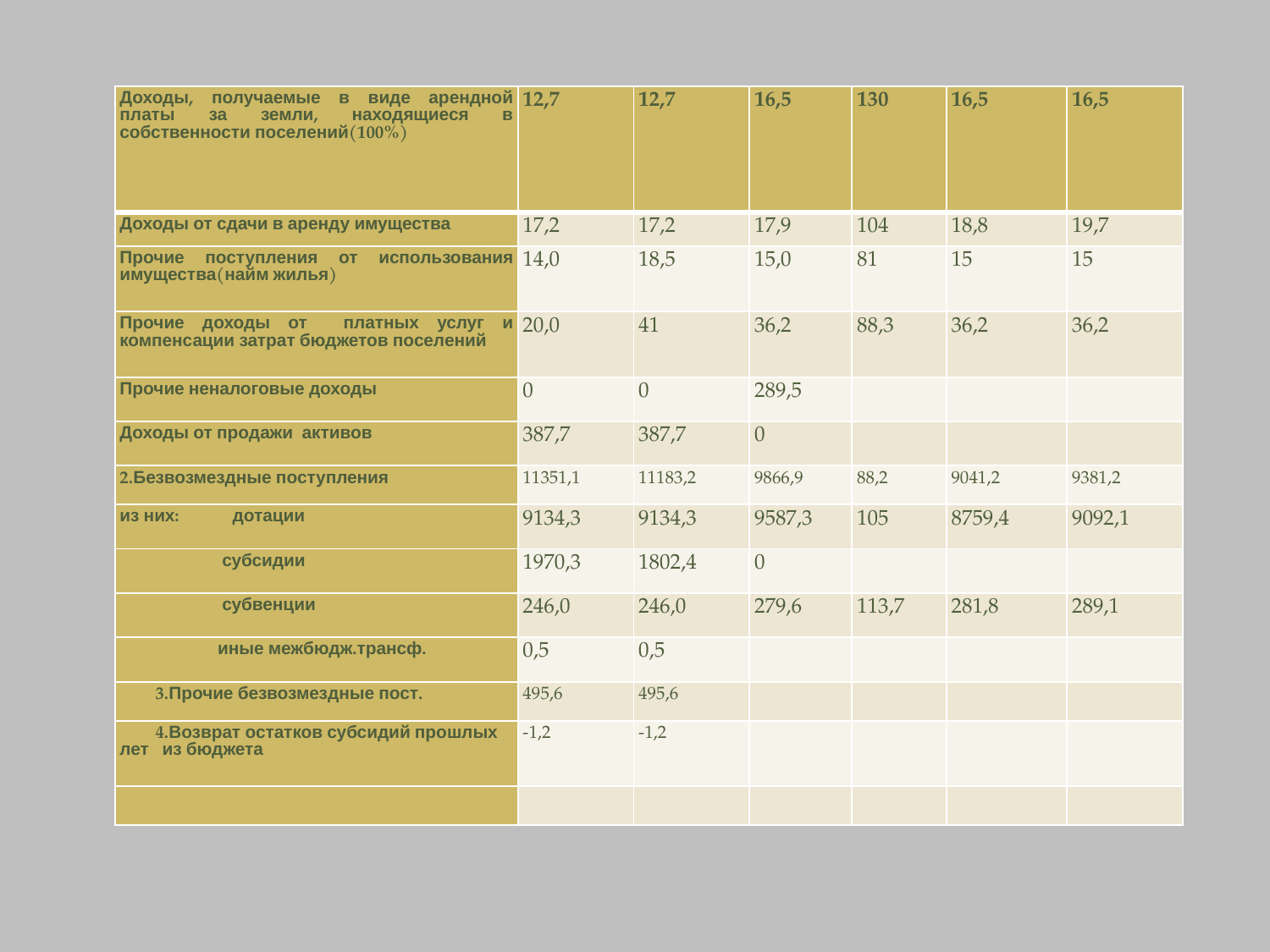

| Доходы, получаемые в виде арендной платы за земли, находящиеся в собственности поселений(100%) | 12,7 | 12,7 | 16,5 | 130 | 16,5 | 16,5 |
| --- | --- | --- | --- | --- | --- | --- |
| Доходы от сдачи в аренду имущества | 17,2 | 17,2 | 17,9 | 104 | 18,8 | 19,7 |
| Прочие поступления от использования имущества(найм жилья) | 14,0 | 18,5 | 15,0 | 81 | 15 | 15 |
| Прочие доходы от платных услуг и компенсации затрат бюджетов поселений | 20,0 | 41 | 36,2 | 88,3 | 36,2 | 36,2 |
| Прочие неналоговые доходы | 0 | 0 | 289,5 |  |  |  |
| Доходы от продажи активов | 387,7 | 387,7 | 0 |  |  |  |
| 2.Безвозмездные поступления | 11351,1 | 11183,2 | 9866,9 | 88,2 | 9041,2 | 9381,2 |
| из них: дотации | 9134,3 | 9134,3 | 9587,3 | 105 | 8759,4 | 9092,1 |
| субсидии | 1970,3 | 1802,4 | 0 |  |  |  |
| субвенции | 246,0 | 246,0 | 279,6 | 113,7 | 281,8 | 289,1 |
| иные межбюдж.трансф. | 0,5 | 0,5 |  |  |  |  |
| 3.Прочие безвозмездные пост. | 495,6 | 495,6 |  |  |  |  |
| 4.Возврат остатков субсидий прошлых лет из бюджета | -1,2 | -1,2 |  |  |  |  |
|  |  |  |  |  |  |  |